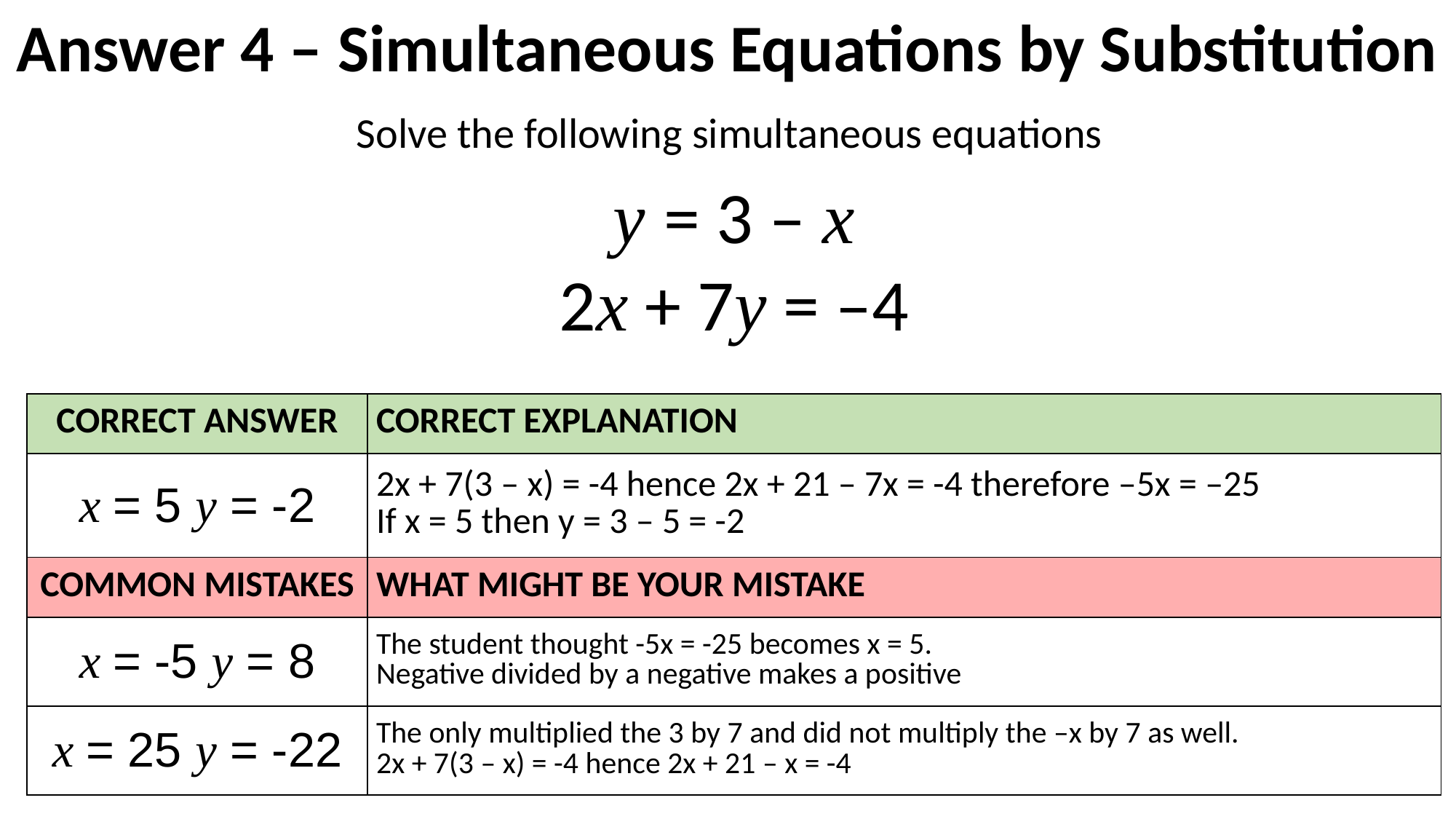

Answer 4 – Simultaneous Equations by Substitution
Solve the following simultaneous equations

y = 3 – x
2x + 7y = –4
| CORRECT ANSWER | CORRECT EXPLANATION |
| --- | --- |
| x = 5 y = -2 | 2x + 7(3 – x) = -4 hence 2x + 21 – 7x = -4 therefore –5x = –25 If x = 5 then y = 3 – 5 = -2 |
| COMMON MISTAKES | WHAT MIGHT BE YOUR MISTAKE |
| x = -5 y = 8 | The student thought -5x = -25 becomes x = 5. Negative divided by a negative makes a positive |
| x = 25 y = -22 | The only multiplied the 3 by 7 and did not multiply the –x by 7 as well. 2x + 7(3 – x) = -4 hence 2x + 21 – x = -4 |